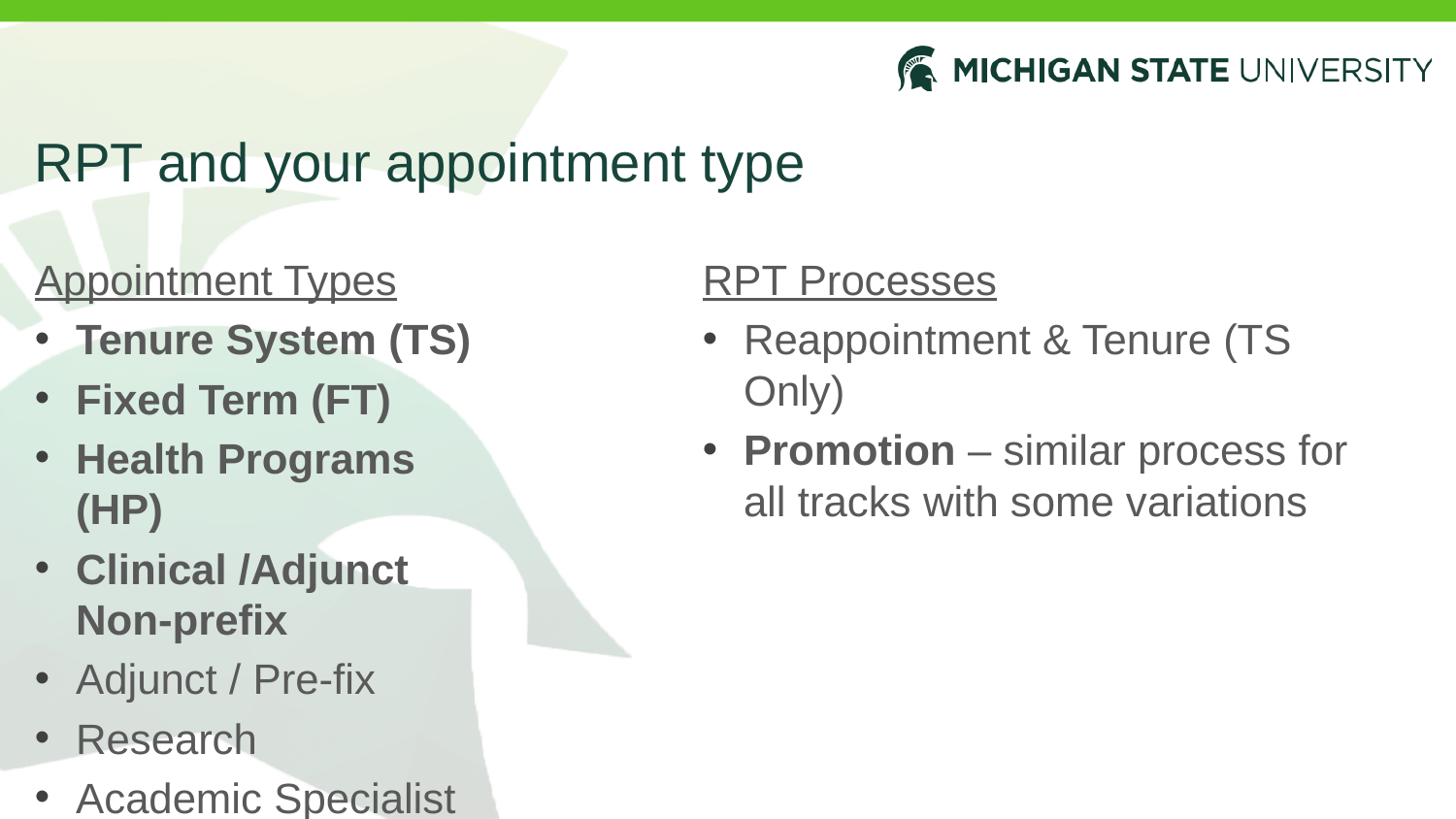

# RPT and your appointment type
Appointment Types
Tenure System (TS)
Fixed Term (FT)
Health Programs (HP)
Clinical /Adjunct Non-prefix
Adjunct / Pre-fix
Research
Academic Specialist

RPT Processes
Reappointment & Tenure (TS Only)
Promotion – similar process for all tracks with some variations